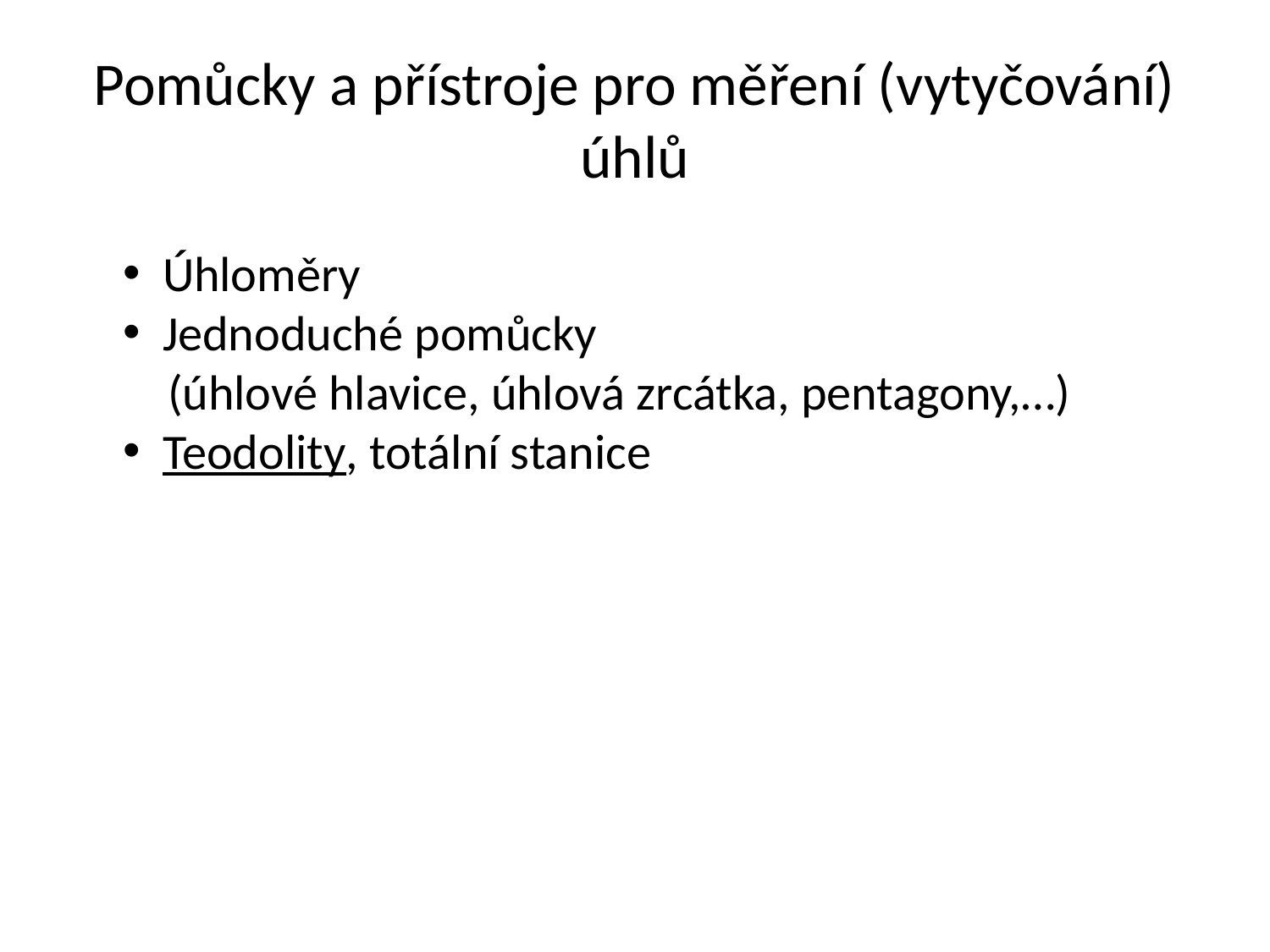

# Pomůcky a přístroje pro měření (vytyčování) úhlů
Úhloměry
Jednoduché pomůcky
    (úhlové hlavice, úhlová zrcátka, pentagony,…)
Teodolity, totální stanice